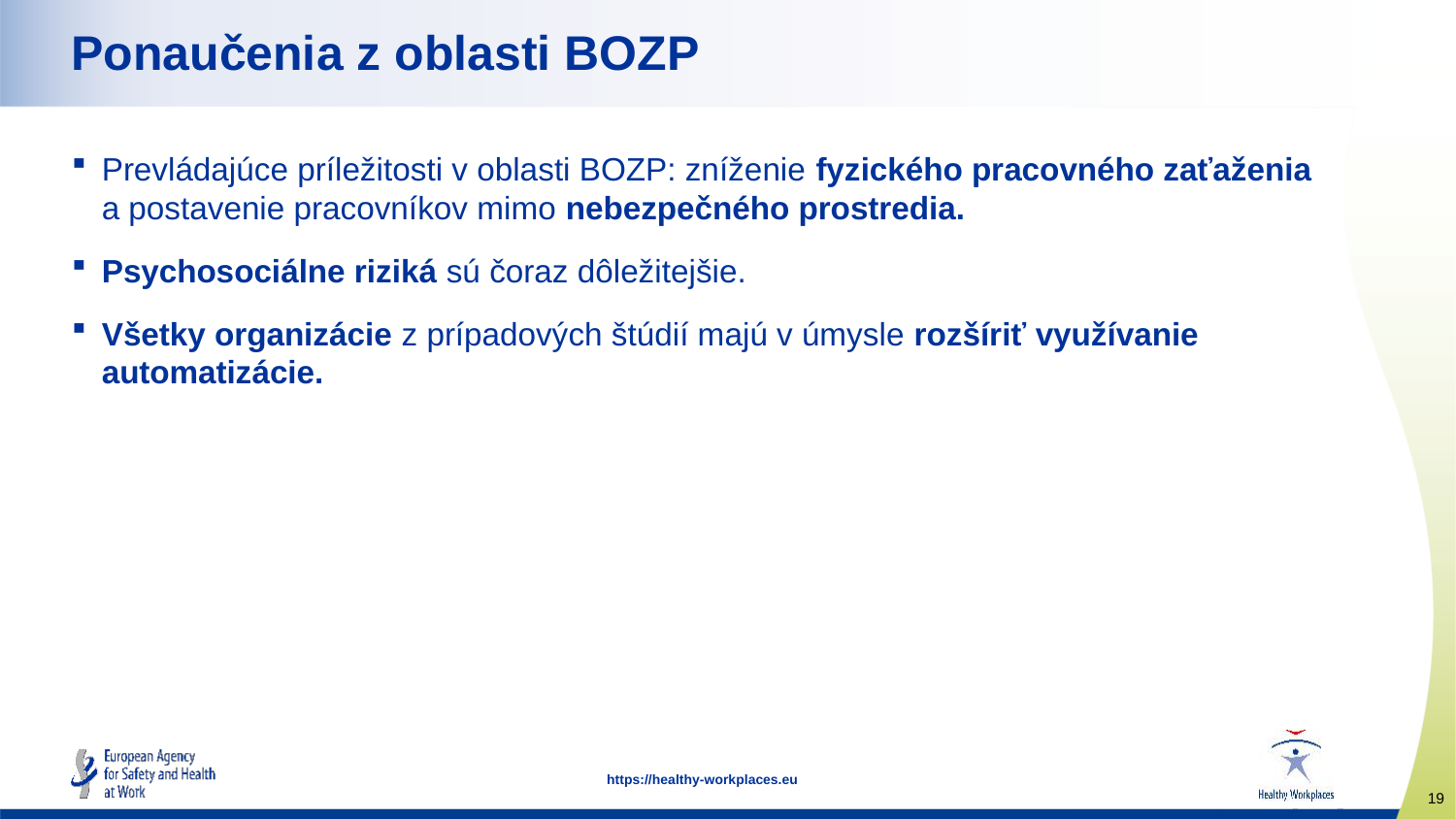

# Ponaučenia z oblasti BOZP
Prevládajúce príležitosti v oblasti BOZP: zníženie fyzického pracovného zaťaženia a postavenie pracovníkov mimo nebezpečného prostredia.
Psychosociálne riziká sú čoraz dôležitejšie.
Všetky organizácie z prípadových štúdií majú v úmysle rozšíriť využívanie automatizácie.